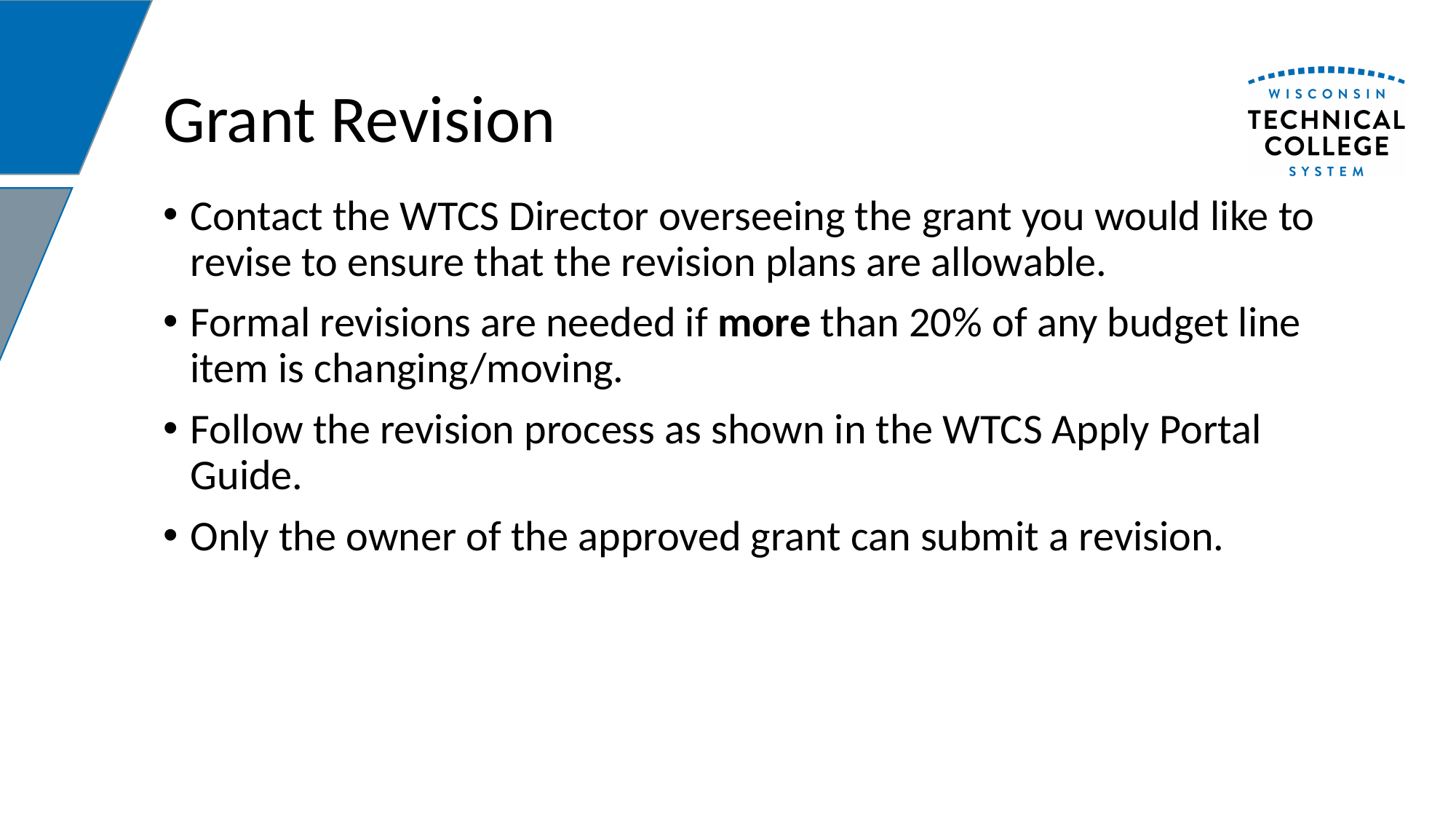

# Grant Revision
Contact the WTCS Director overseeing the grant you would like to revise to ensure that the revision plans are allowable.
Formal revisions are needed if more than 20% of any budget line item is changing/moving.
Follow the revision process as shown in the WTCS Apply Portal Guide.
Only the owner of the approved grant can submit a revision.